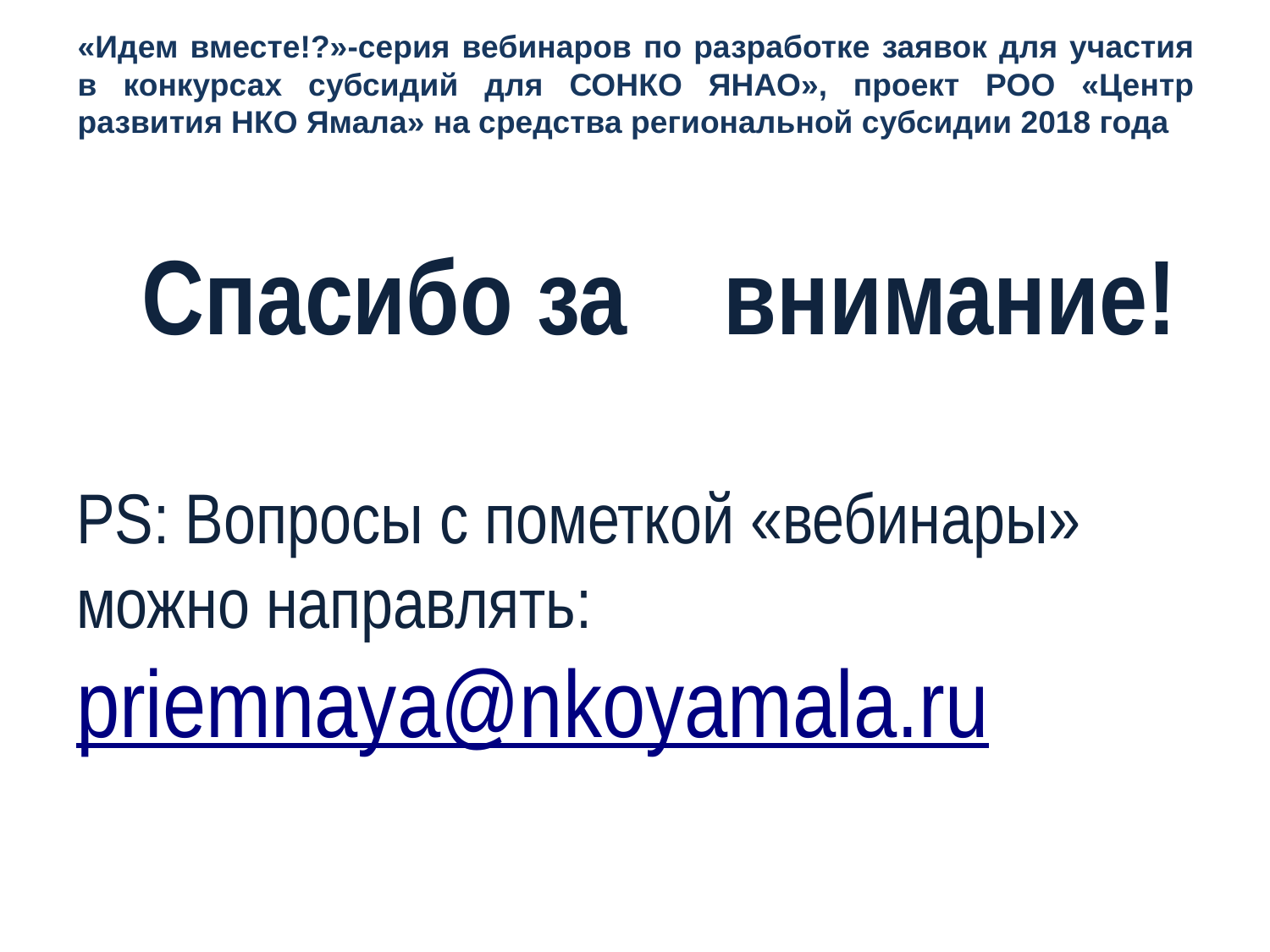

# «Идем вместе!?»-серия вебинаров по разработке заявок для участия в конкурсах субсидий для СОНКО ЯНАО», проект РОО «Центр развития НКО Ямала» на средства региональной субсидии 2018 года
   Спасибо за    внимание!

PS: Вопросы c пометкой «вебинары» можно направлять: priemnaya@nkoyamala.ru